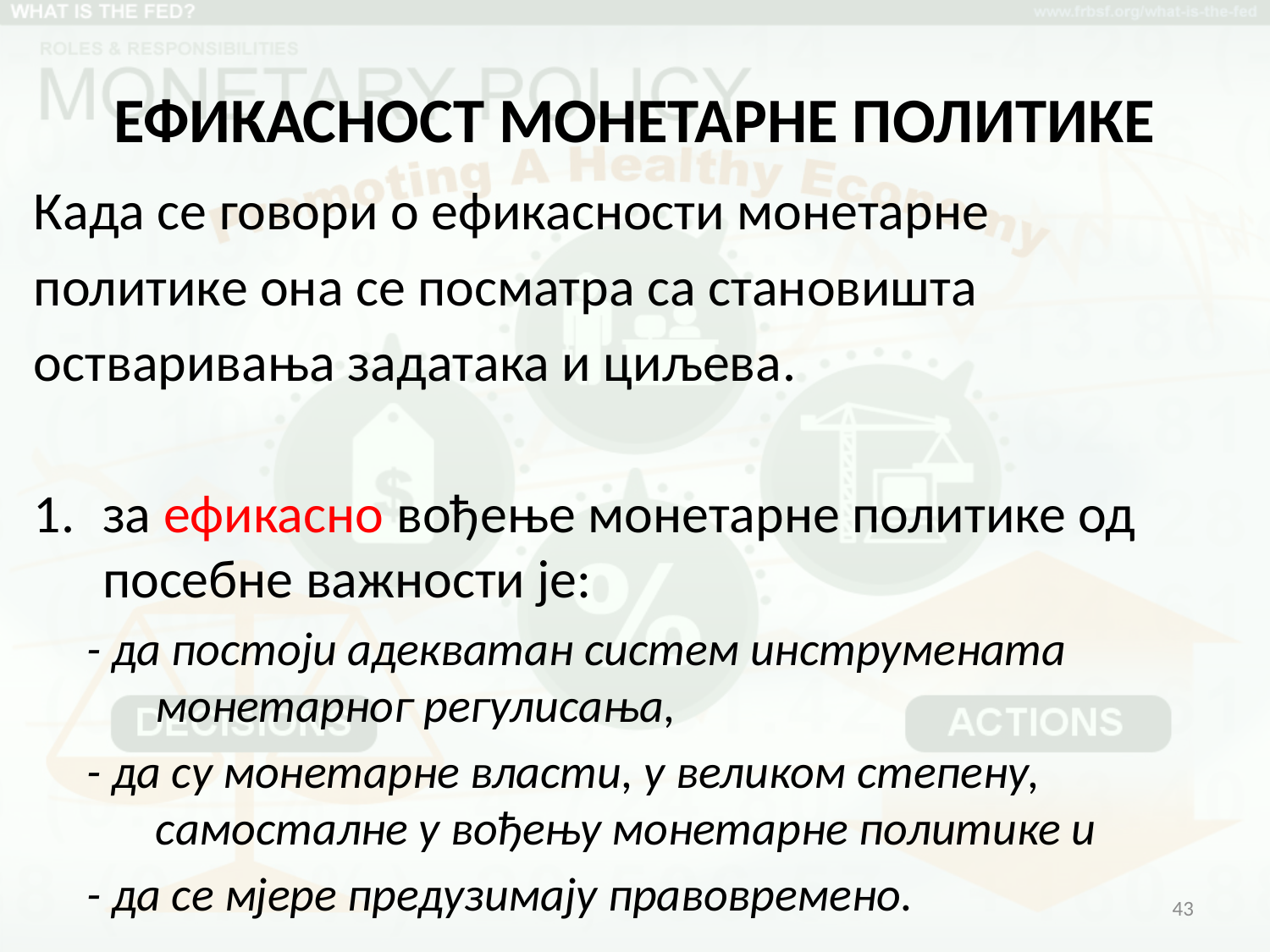

# ЕФИКАСНОСТ МОНЕТАРНЕ ПОЛИТИКЕ
Када се говори о ефикасности монетарне
политике она се посматра са становишта
остваривања задатака и циљева.

за ефикасно вођење монетарне политике од посебне важности је:
- да постоји адекватан систем инструмената монетарног регулисања,
- да су монетарне власти, у великом степену, самосталне у вођењу монетарне политике и
- да се мјере предузимају правовремено.
43